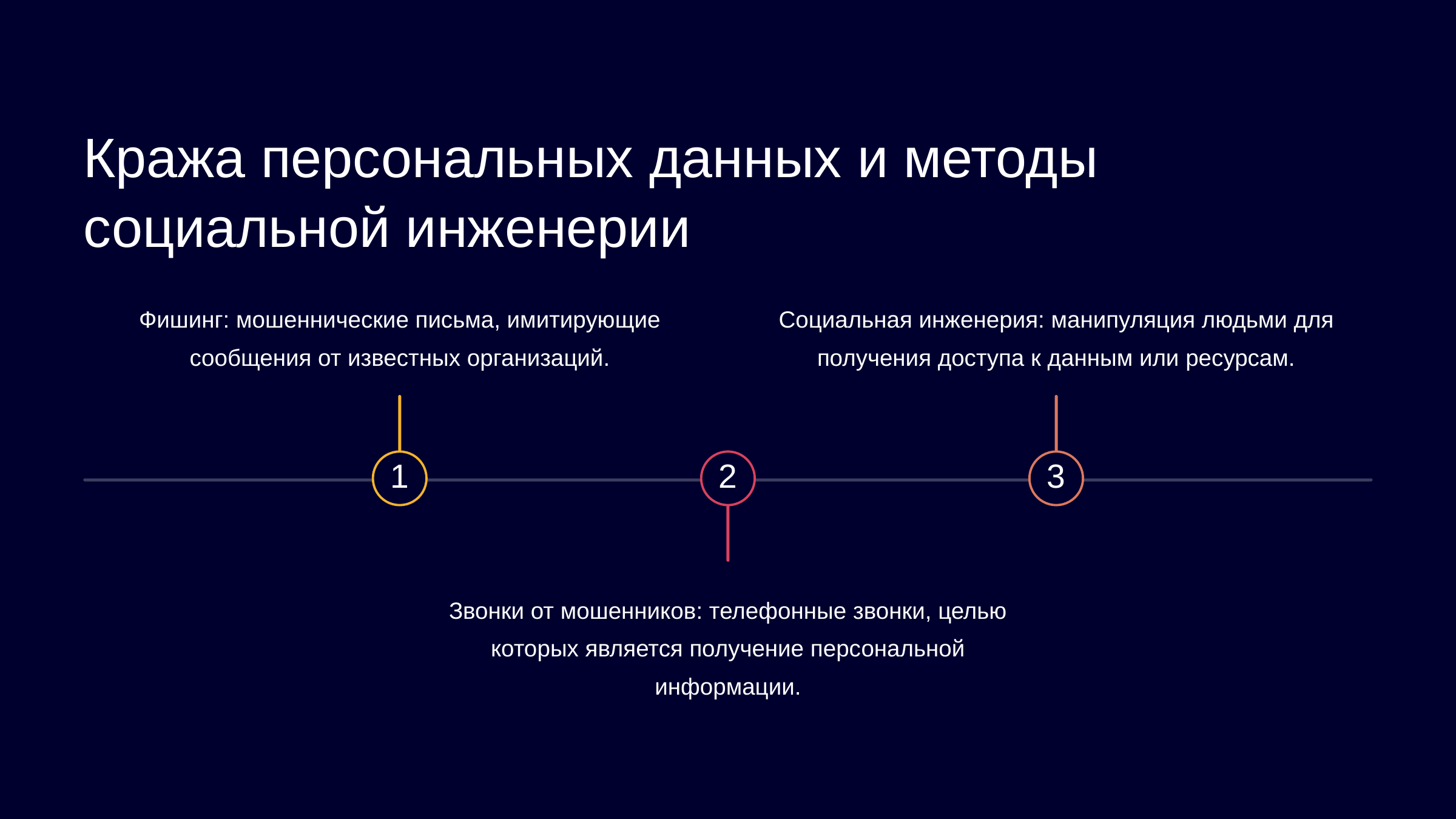

newUROKI.net
Кража персональных данных и методы социальной инженерии
Фишинг: мошеннические письма, имитирующие сообщения от известных организаций.
Социальная инженерия: манипуляция людьми для получения доступа к данным или ресурсам.

1
2
3

Звонки от мошенников: телефонные звонки, целью которых является получение персональной информации.